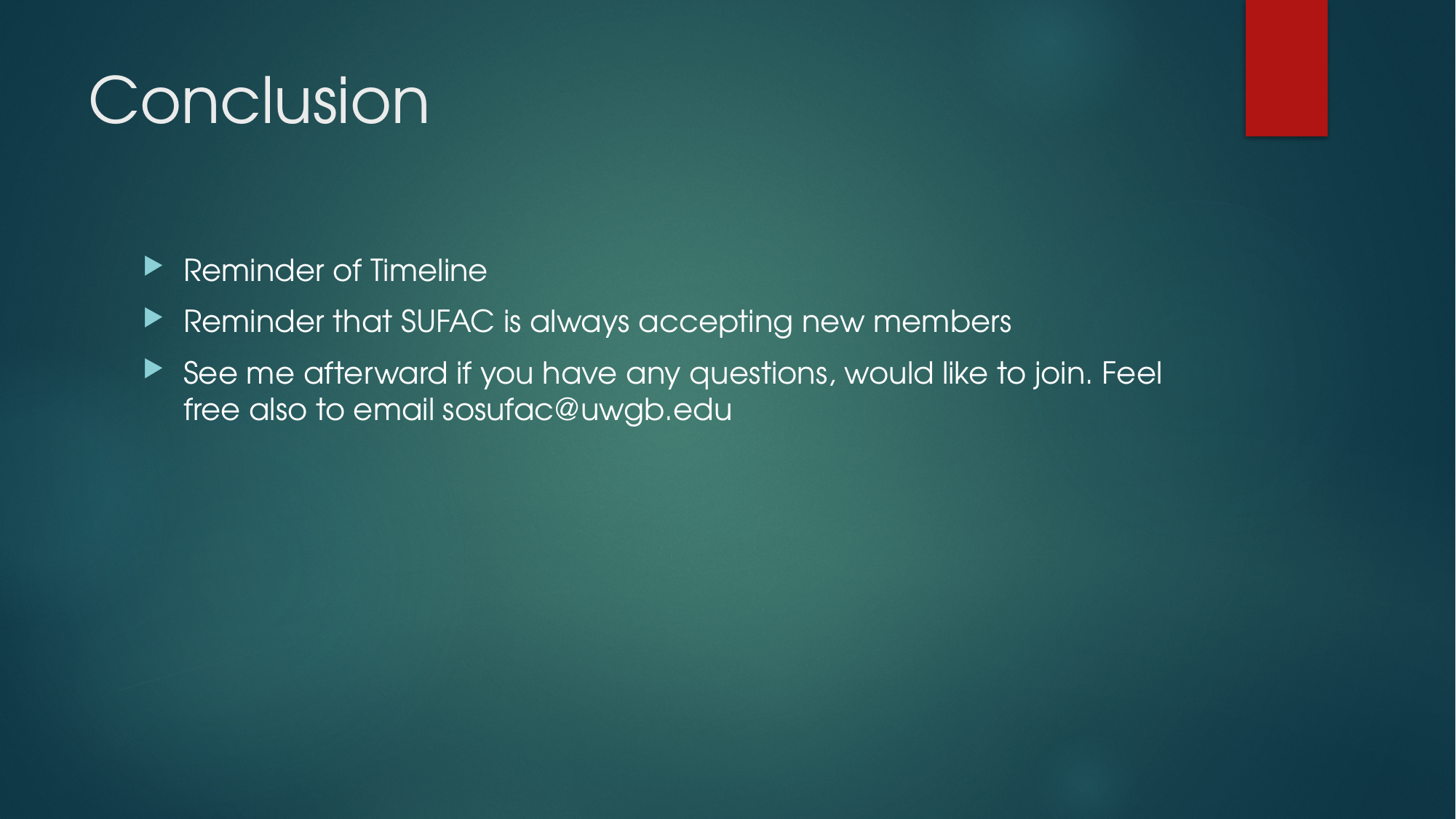

# Conclusion
Reminder of Timeline
Reminder that SUFAC is always accepting new members
See me afterward if you have any questions, would like to join. Feel free also to email sosufac@uwgb.edu